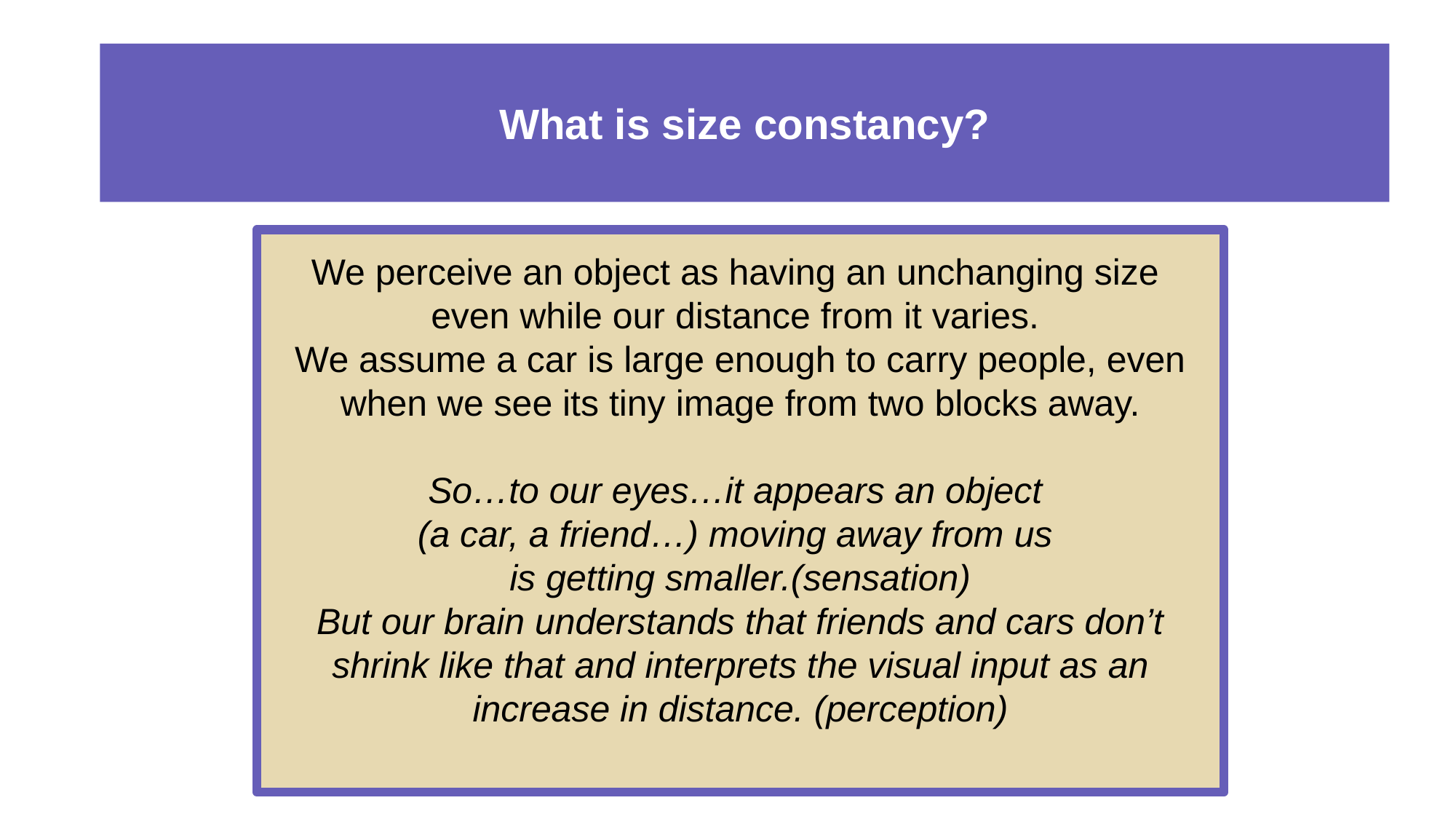

# What is size constancy?
We perceive an object as having an unchanging size
even while our distance from it varies.
We assume a car is large enough to carry people, even when we see its tiny image from two blocks away.

So…to our eyes…it appears an object
(a car, a friend…) moving away from us
is getting smaller.(sensation)
But our brain understands that friends and cars don’t shrink like that and interprets the visual input as an increase in distance. (perception)